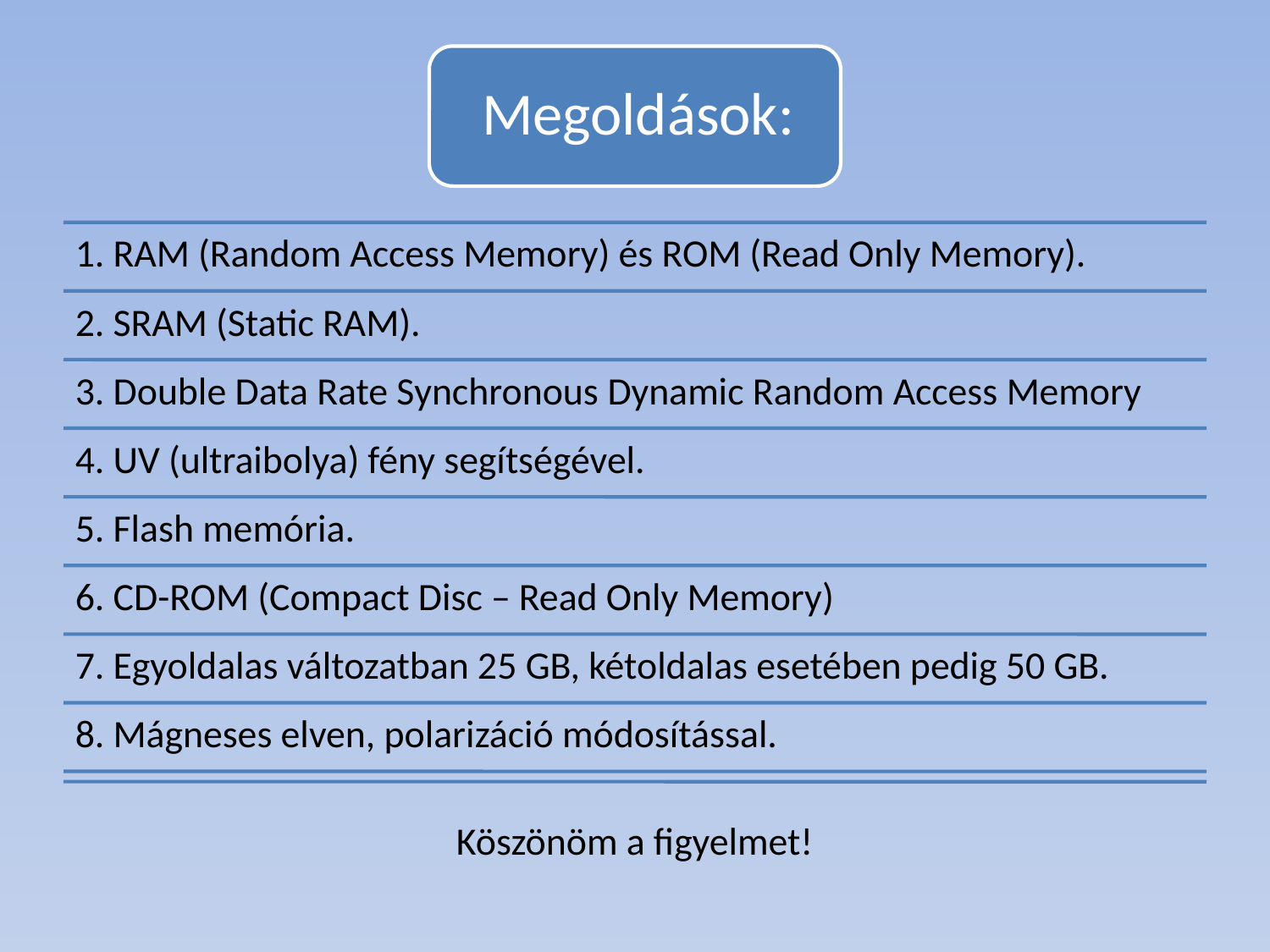

Megoldások:
1. RAM (Random Access Memory) és ROM (Read Only Memory).
2. SRAM (Static RAM).
3. Double Data Rate Synchronous Dynamic Random Access Memory
4. UV (ultraibolya) fény segítségével.
5. Flash memória.
6. CD-ROM (Compact Disc – Read Only Memory)
7. Egyoldalas változatban 25 GB, kétoldalas esetében pedig 50 GB.
8. Mágneses elven, polarizáció módosítással.

Köszönöm a figyelmet!